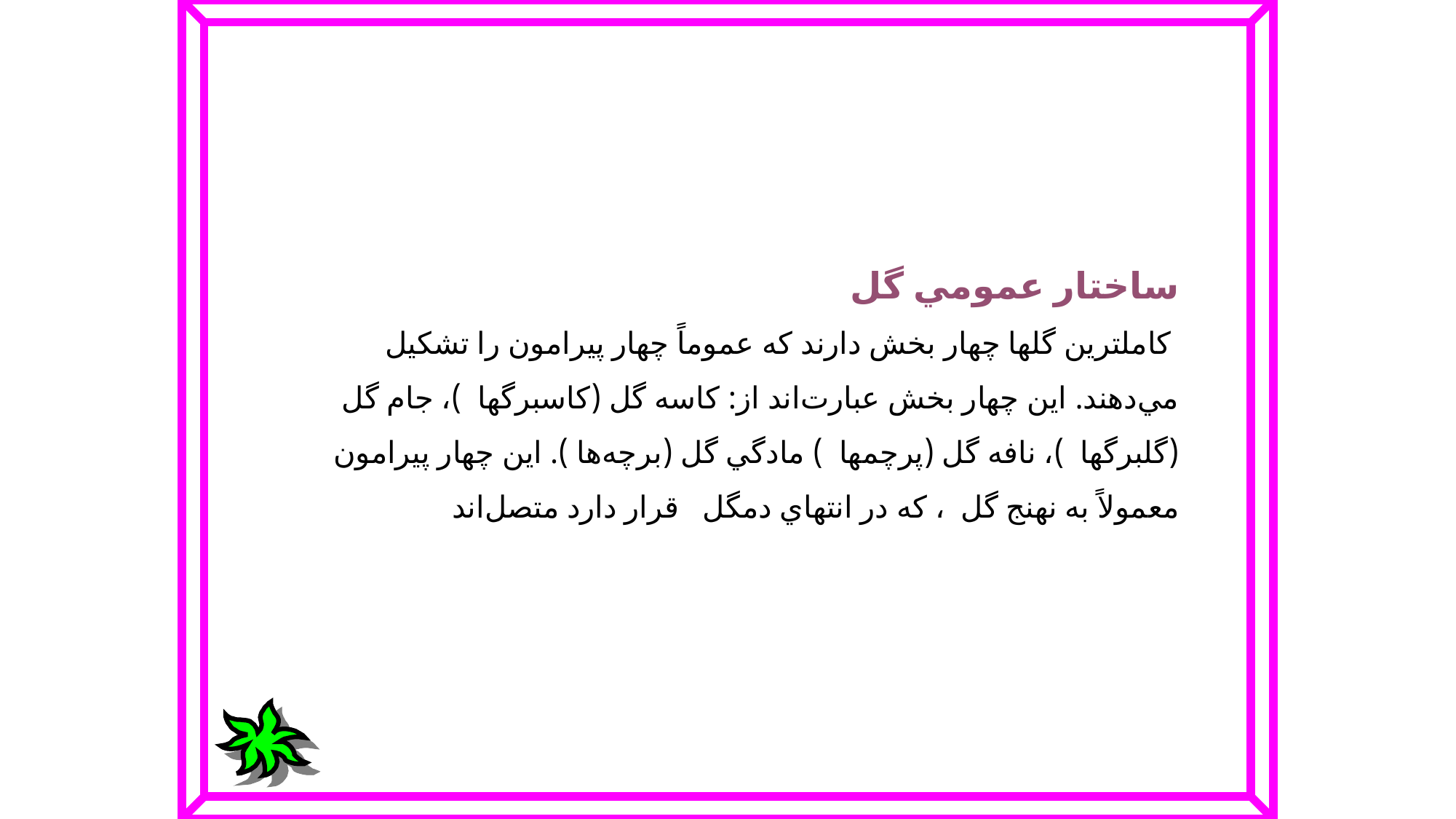

ساختار عمومي‌ گل‌
 كاملترين‌ گلها چهار بخش‌ دارند كه‌ عموماً چهار پيرامون‌ را تشكيل‌ مي‌دهند. اين‌ چهار بخش‌ عبارت‌اند از: كاسه‌ گل‌ (كاسبرگها  )، جام‌ گل‌ (گلبرگها  )، نافه‌ گل‌ (پرچمها  ) مادگي‌ گل‌ (برچه‌ها ). اين‌ چهار پيرامون‌ معمولاً به‌ نهنج‌ گل‌  ، كه‌ در انتهاي‌ دمگل‌   قرار دارد متصل‌اند